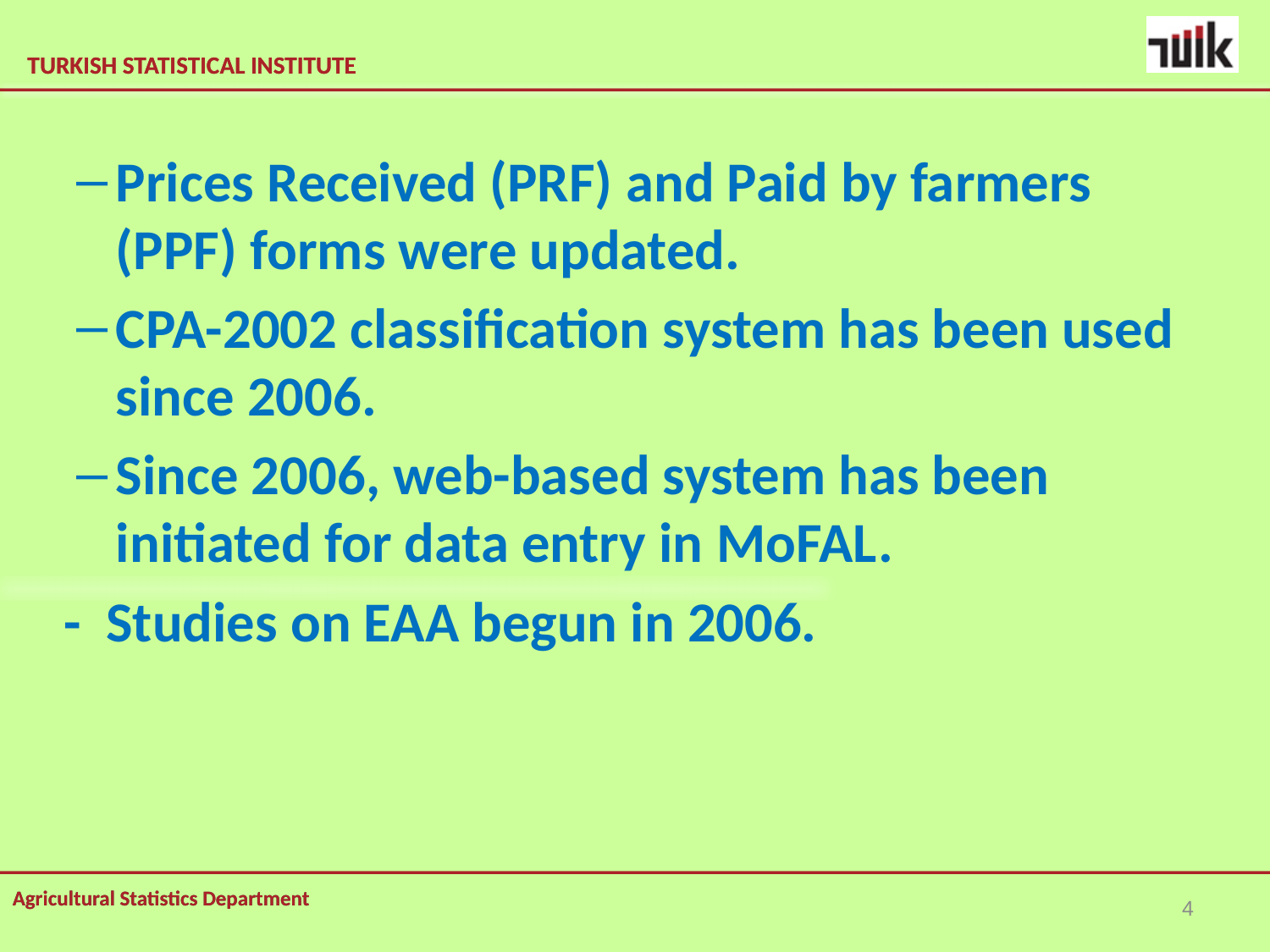

Prices Received (PRF) and Paid by farmers (PPF) forms were updated.
CPA-2002 classification system has been used since 2006.
Since 2006, web-based system has been initiated for data entry in MoFAL.
    -  Studies on EAA begun in 2006.

4